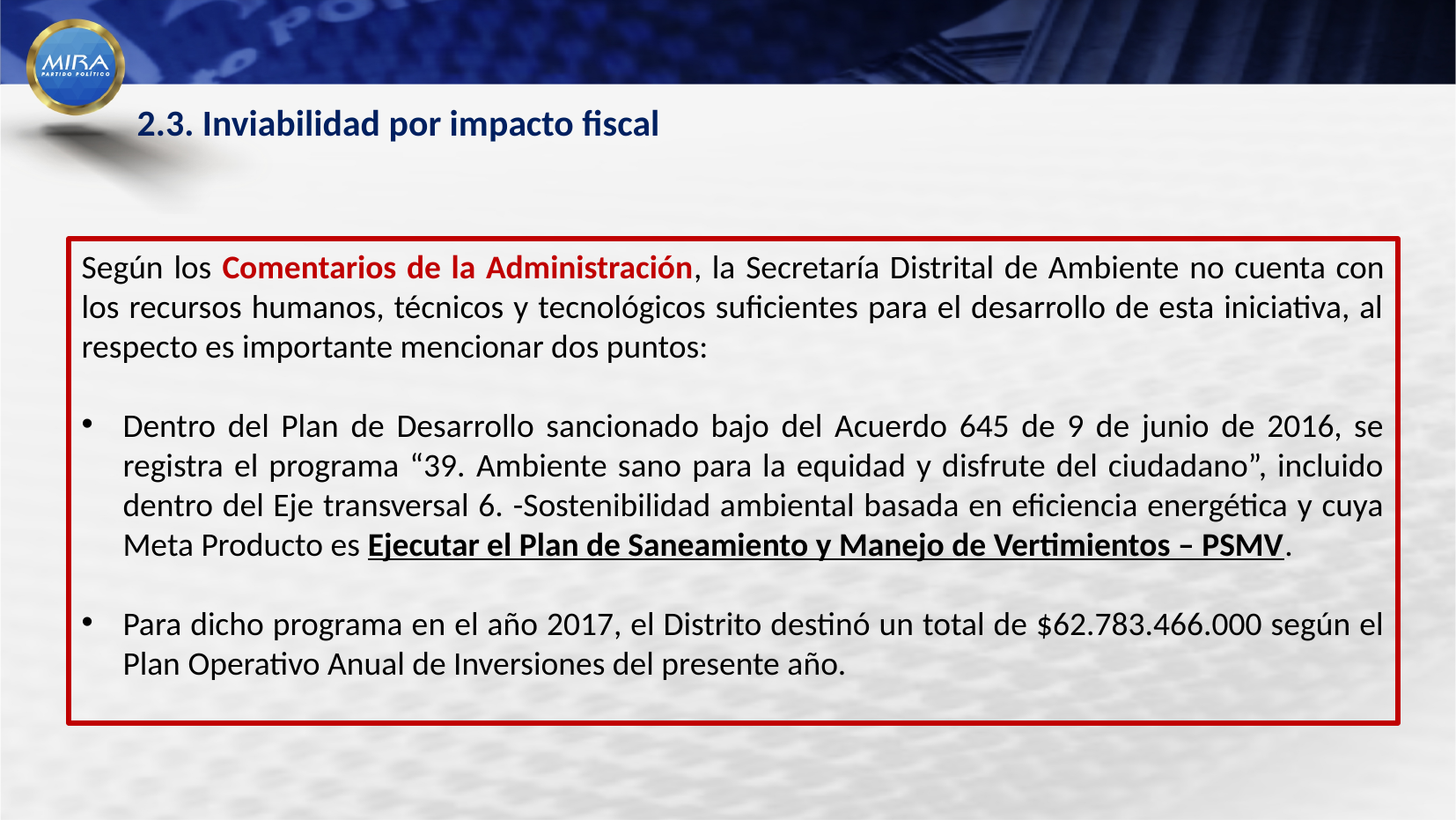

2.3. Inviabilidad por impacto fiscal
Según los Comentarios de la Administración, la Secretaría Distrital de Ambiente no cuenta con los recursos humanos, técnicos y tecnológicos suficientes para el desarrollo de esta iniciativa, al respecto es importante mencionar dos puntos:

Dentro del Plan de Desarrollo sancionado bajo del Acuerdo 645 de 9 de junio de 2016, se registra el programa “39. Ambiente sano para la equidad y disfrute del ciudadano”, incluido dentro del Eje transversal 6. -Sostenibilidad ambiental basada en eficiencia energética y cuya Meta Producto es Ejecutar el Plan de Saneamiento y Manejo de Vertimientos – PSMV.

Para dicho programa en el año 2017, el Distrito destinó un total de $62.783.466.000 según el Plan Operativo Anual de Inversiones del presente año.